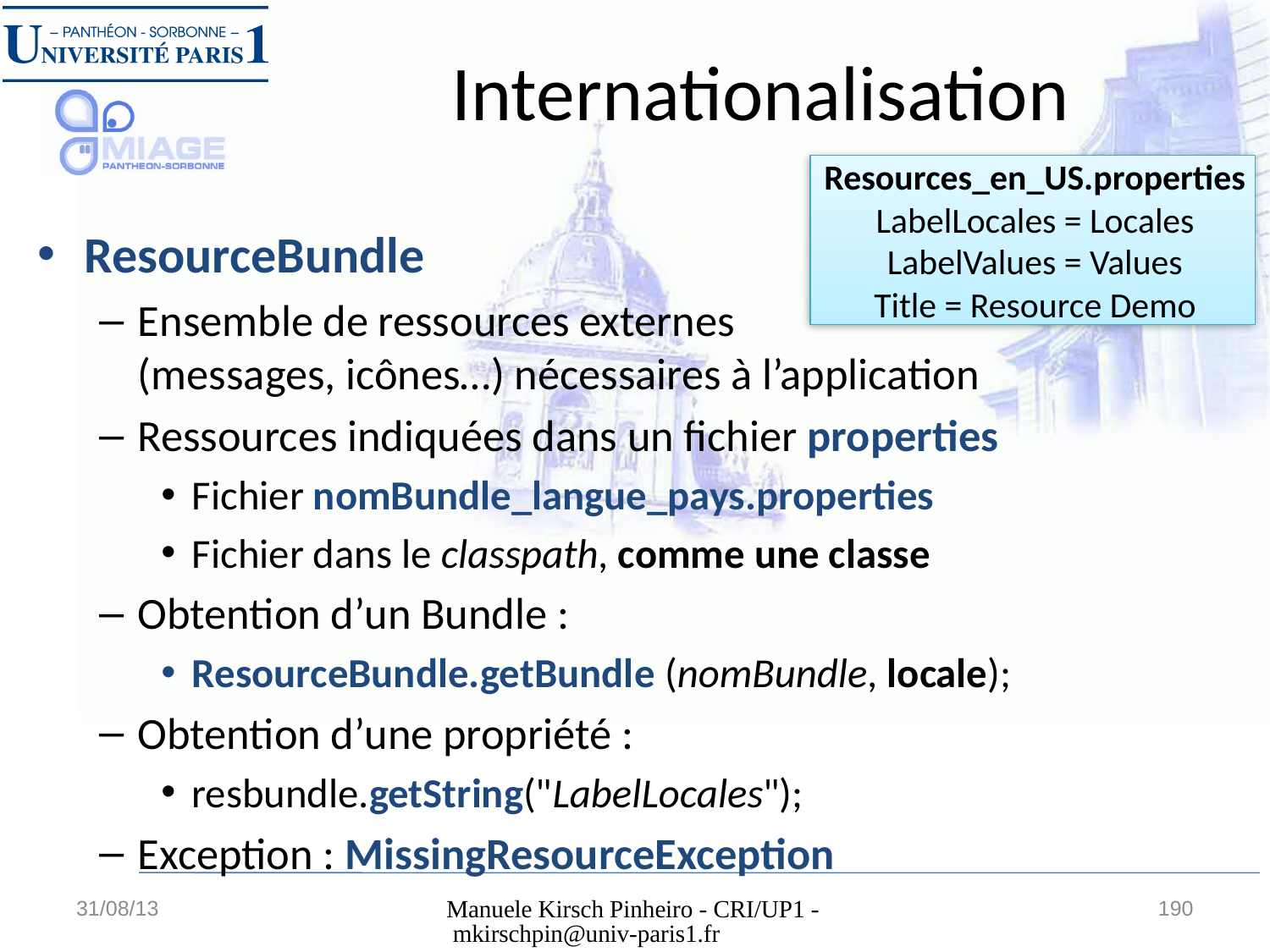

# Internationalisation
Resources_en_US.properties
LabelLocales = Locales
LabelValues = Values
Title = Resource Demo
ResourceBundle
Ensemble de ressources externes
(messages, icônes…) nécessaires à l’application
Ressources indiquées dans un fichier properties
Fichier nomBundle_langue_pays.properties
Fichier dans le classpath, comme une classe
Obtention d’un Bundle :
ResourceBundle.getBundle (nomBundle, locale);
Obtention d’une propriété :
resbundle.getString("LabelLocales");
Exception : MissingResourceException
31/08/13
Manuele Kirsch Pinheiro - CRI/UP1 - mkirschpin@univ-paris1.fr
190